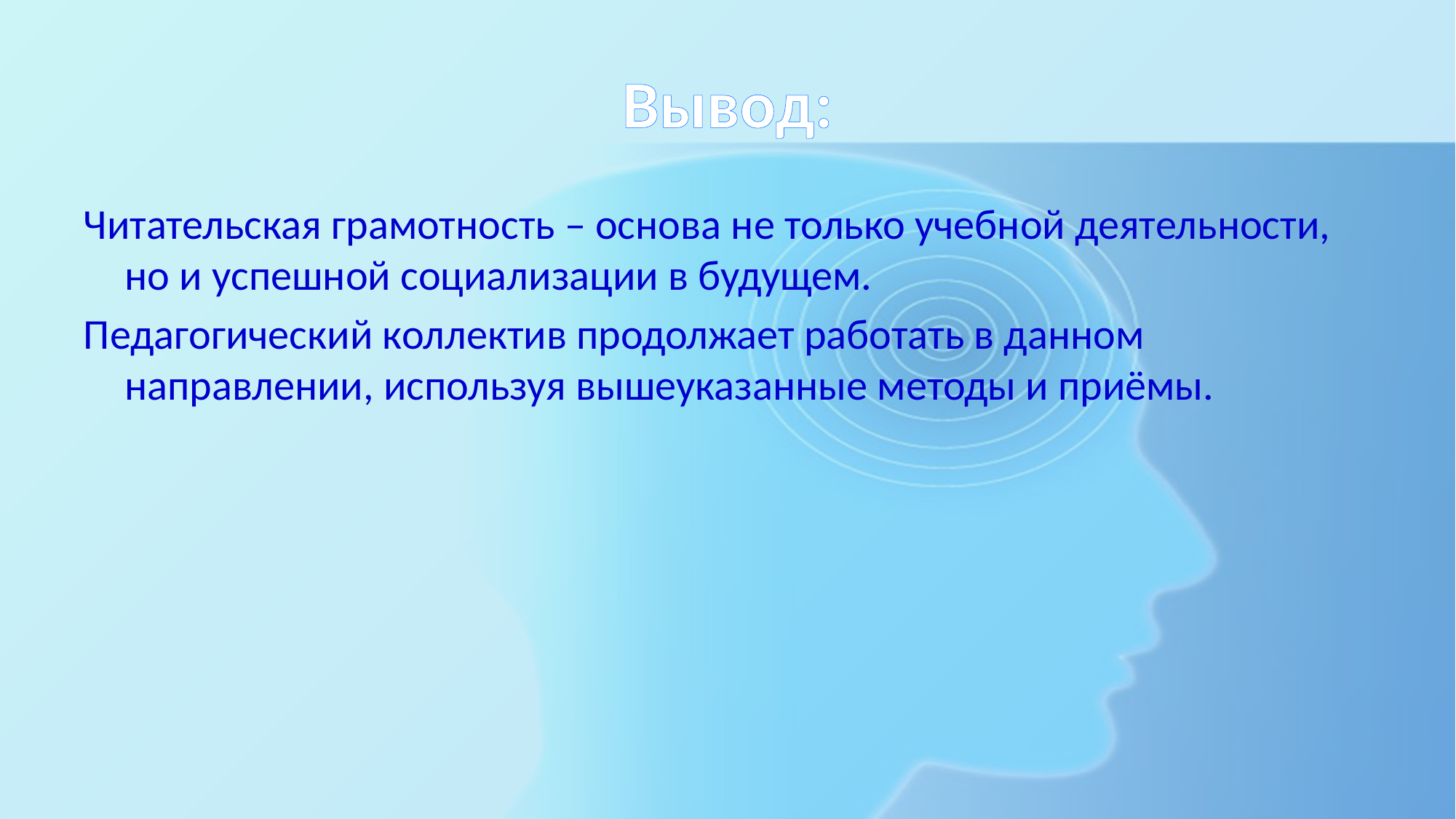

# Вывод:
Читательская грамотность – основа не только учебной деятельности, но и успешной социализации в будущем.
Педагогический коллектив продолжает работать в данном направлении, используя вышеуказанные методы и приёмы.